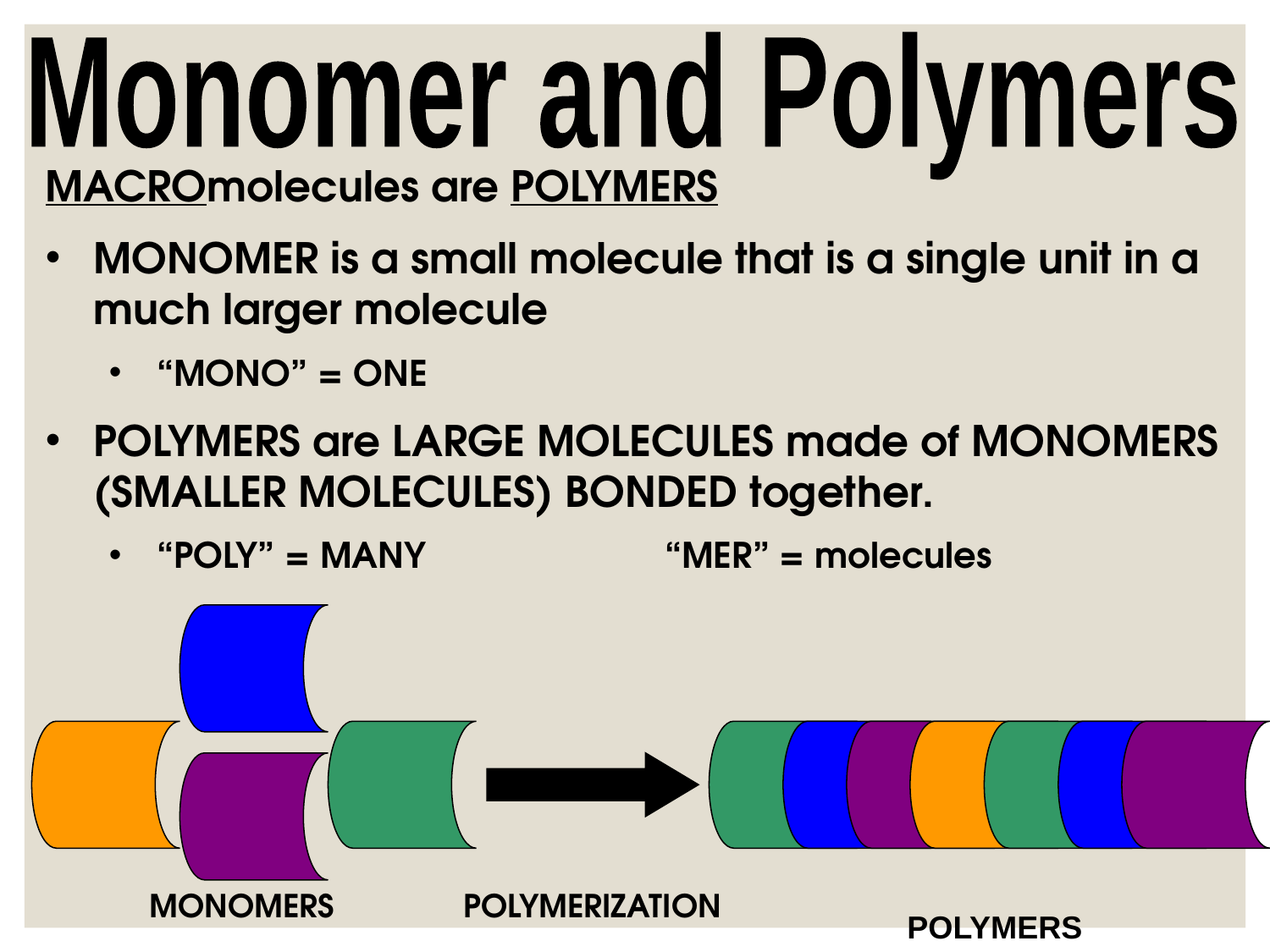

Monomer and Polymers
MACROmolecules are POLYMERS
MONOMER is a small molecule that is a single unit in a much larger molecule
“MONO” = ONE
POLYMERS are LARGE MOLECULES made of MONOMERS (SMALLER MOLECULES) BONDED together.
“POLY” = MANY		“MER” = molecules

POLYMERIZATION
POLYMERS
MONOMERS